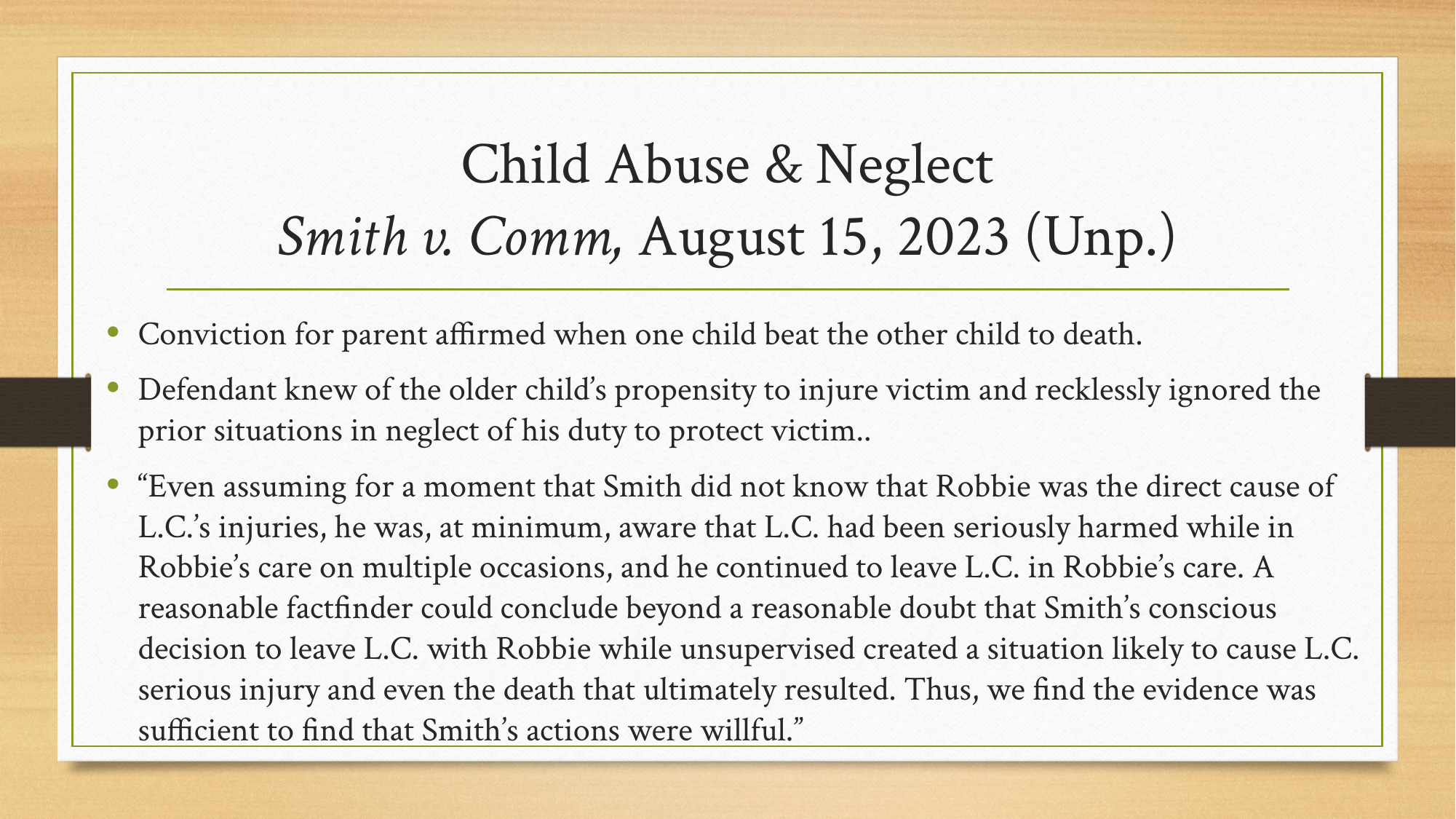

# Child Abuse & Neglect Smith v. Comm, August 15, 2023 (Unp.)
Conviction for parent affirmed when one child beat the other child to death.
Defendant knew of the older child’s propensity to injure victim and recklessly ignored the prior situations in neglect of his duty to protect victim..
“Even assuming for a moment that Smith did not know that Robbie was the direct cause of L.C.’s injuries, he was, at minimum, aware that L.C. had been seriously harmed while in Robbie’s care on multiple occasions, and he continued to leave L.C. in Robbie’s care. A reasonable factfinder could conclude beyond a reasonable doubt that Smith’s conscious decision to leave L.C. with Robbie while unsupervised created a situation likely to cause L.C. serious injury and even the death that ultimately resulted. Thus, we find the evidence was sufficient to find that Smith’s actions were willful.”